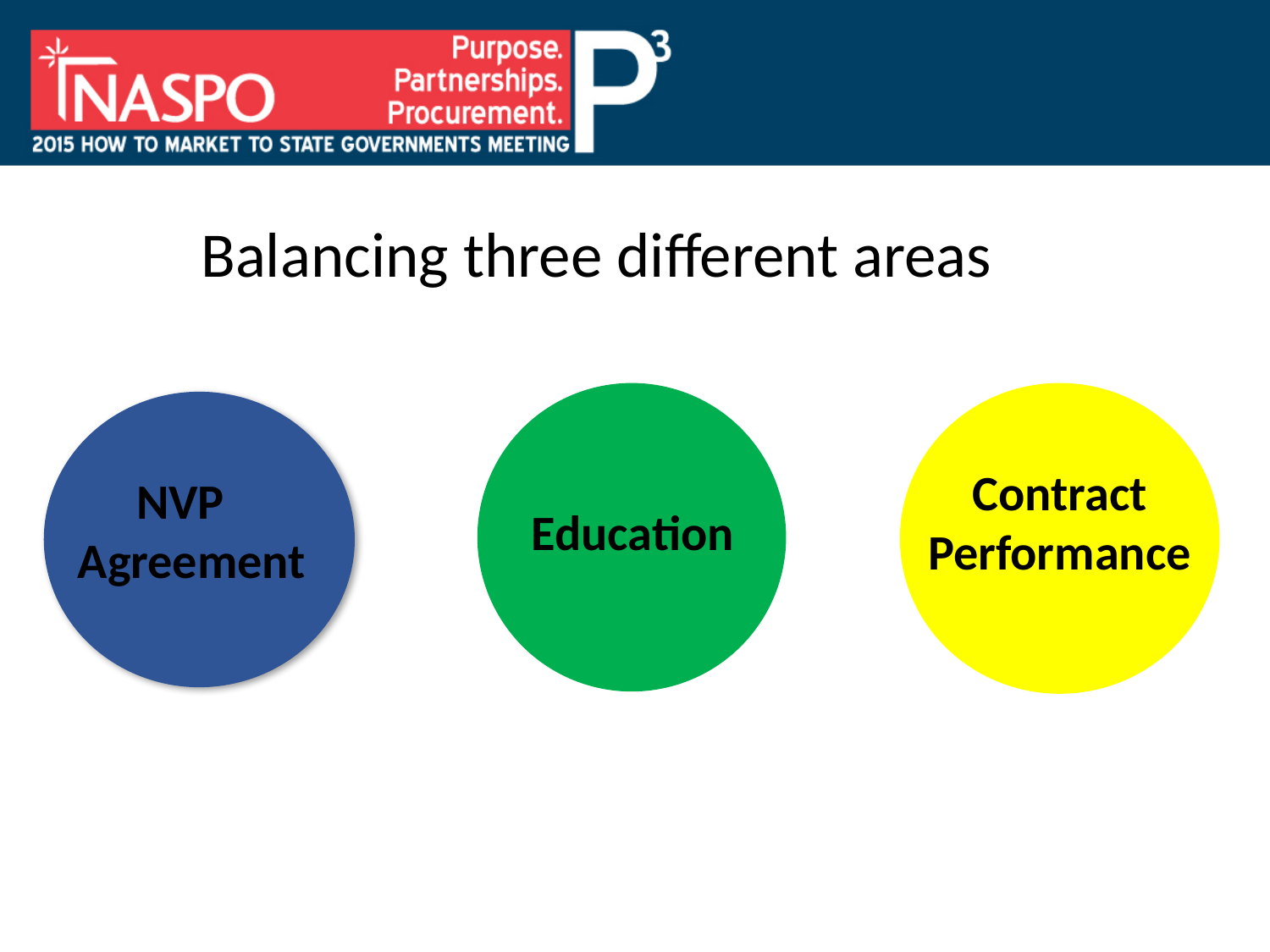

Balancing three different areas

Contract Performance
NVP
Agreement
Education